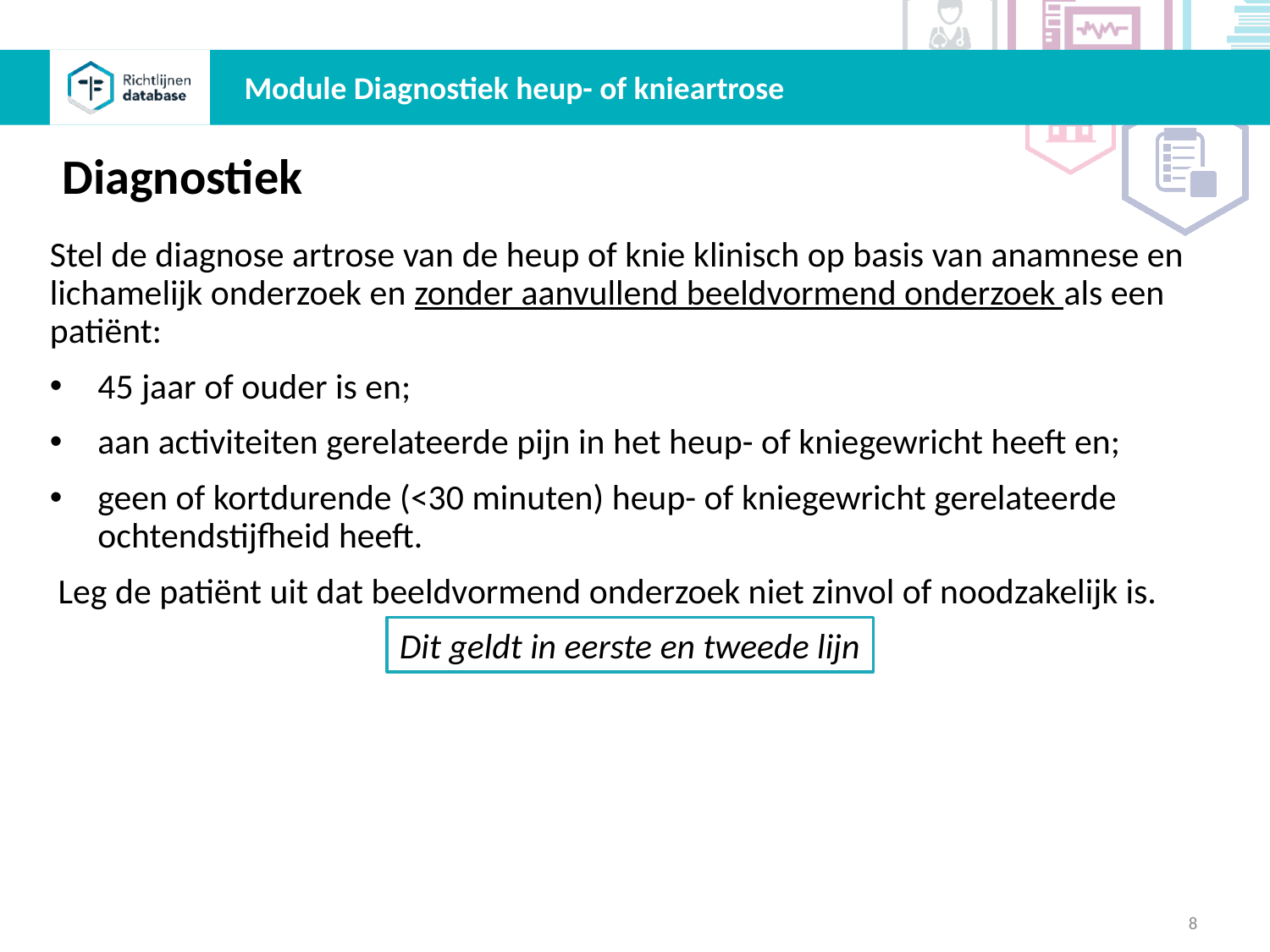

Module Diagnostiek heup- of knieartrose
Diagnostiek
Stel de diagnose artrose van de heup of knie klinisch op basis van anamnese en lichamelijk onderzoek en zonder aanvullend beeldvormend onderzoek als een patiënt:
45 jaar of ouder is en;
aan activiteiten gerelateerde pijn in het heup- of kniegewricht heeft en;
geen of kortdurende (<30 minuten) heup- of kniegewricht gerelateerde ochtendstijfheid heeft.
 Leg de patiënt uit dat beeldvormend onderzoek niet zinvol of noodzakelijk is.
Dit geldt in eerste en tweede lijn
8